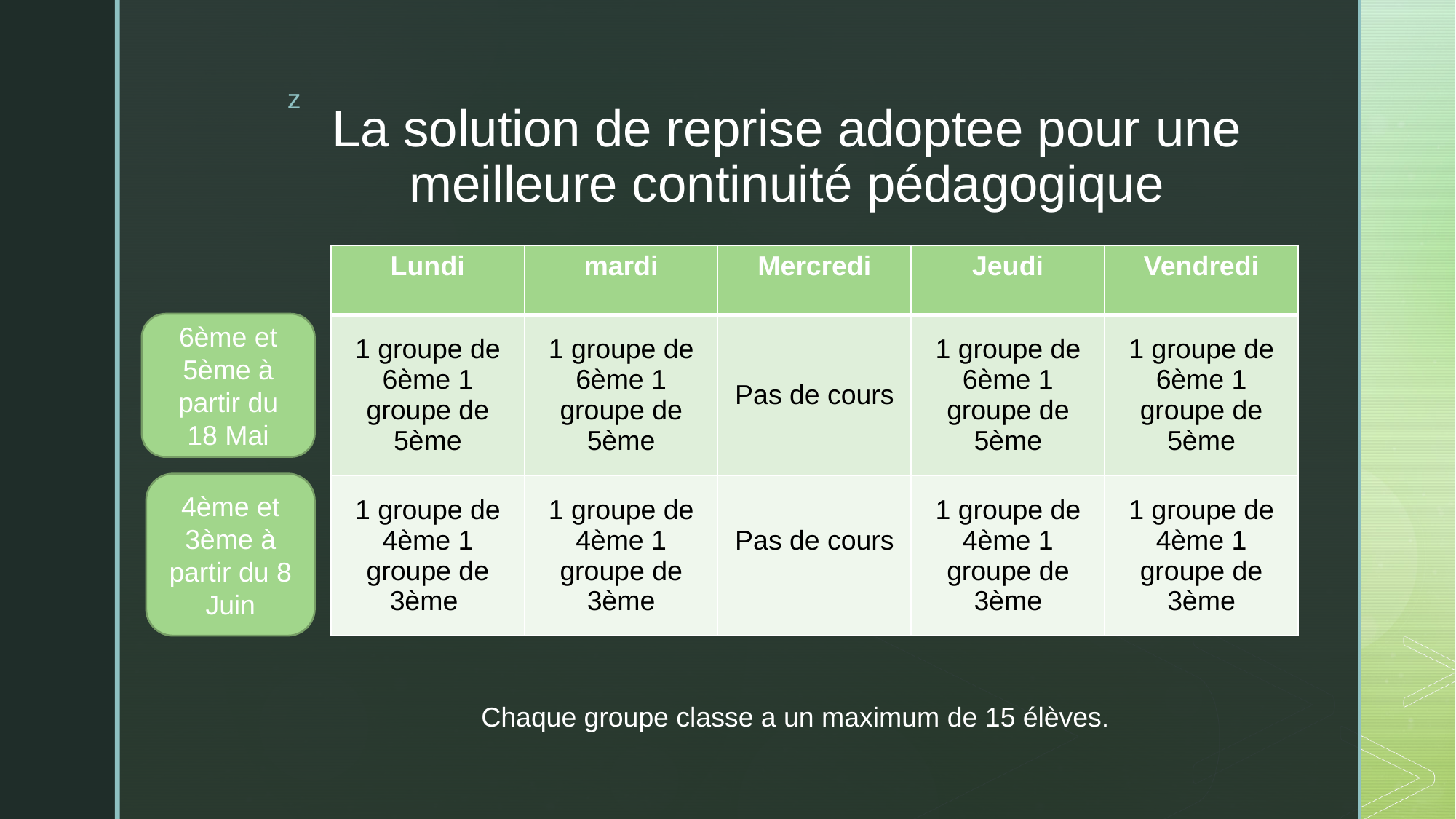

# La solution de reprise adoptee pour une meilleure continuité pédagogique
| Lundi | mardi | Mercredi | Jeudi | Vendredi |
| --- | --- | --- | --- | --- |
| 1 groupe de 6ème 1 groupe de 5ème | 1 groupe de 6ème 1 groupe de 5ème | Pas de cours | 1 groupe de 6ème 1 groupe de 5ème | 1 groupe de 6ème 1 groupe de 5ème |
| 1 groupe de 4ème 1 groupe de 3ème | 1 groupe de 4ème 1 groupe de 3ème | Pas de cours | 1 groupe de 4ème 1 groupe de 3ème | 1 groupe de 4ème 1 groupe de 3ème |
6ème et 5ème à partir du 18 Mai
4ème et 3ème à partir du 8 Juin
Chaque groupe classe a un maximum de 15 élèves.